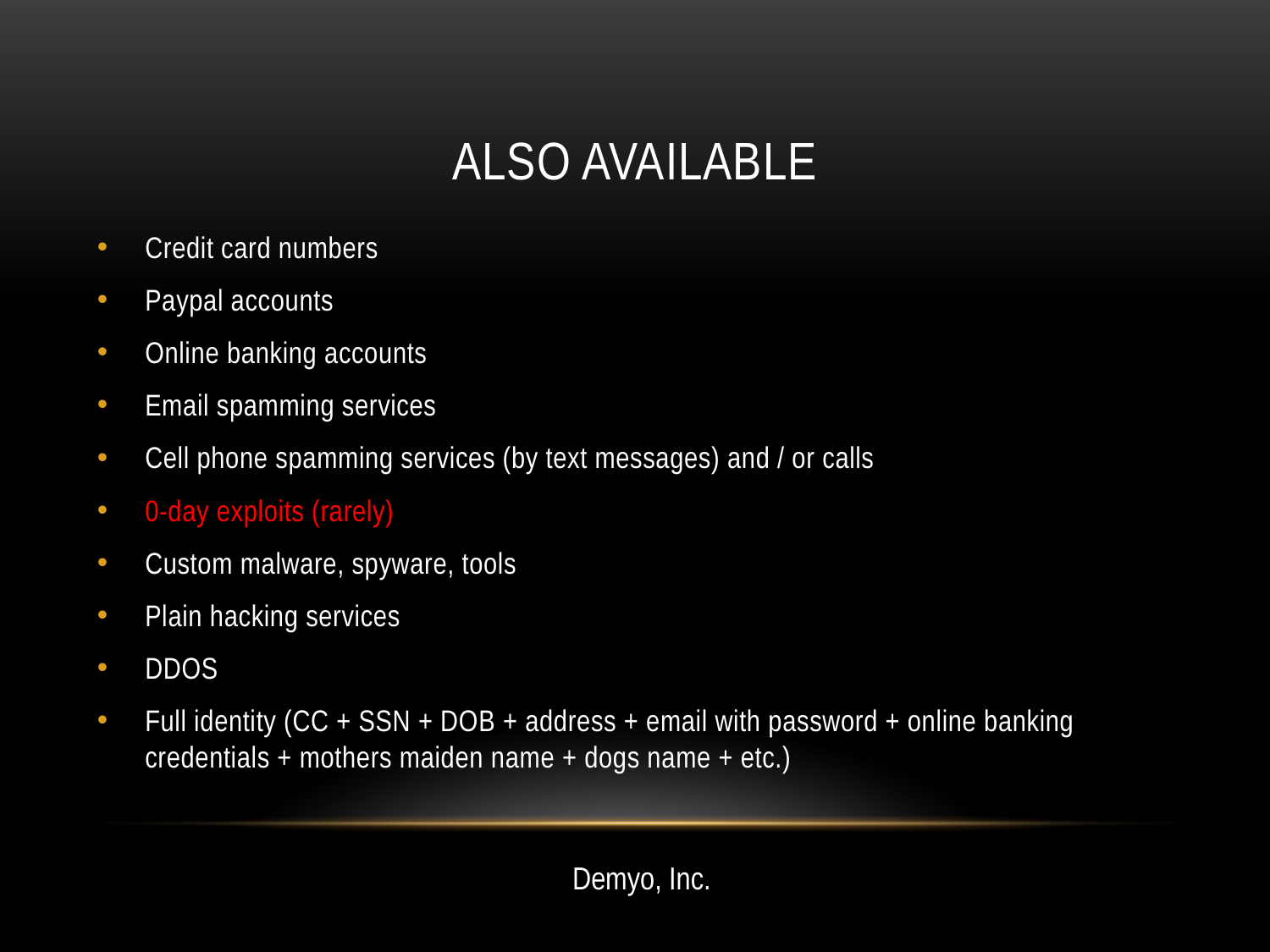

# Also available
Credit card numbers
Paypal accounts
Online banking accounts
Email spamming services
Cell phone spamming services (by text messages) and / or calls
0-day exploits (rarely)
Custom malware, spyware, tools
Plain hacking services
DDOS
Full identity (CC + SSN + DOB + address + email with password + online banking credentials + mothers maiden name + dogs name + etc.)
Demyo, Inc.